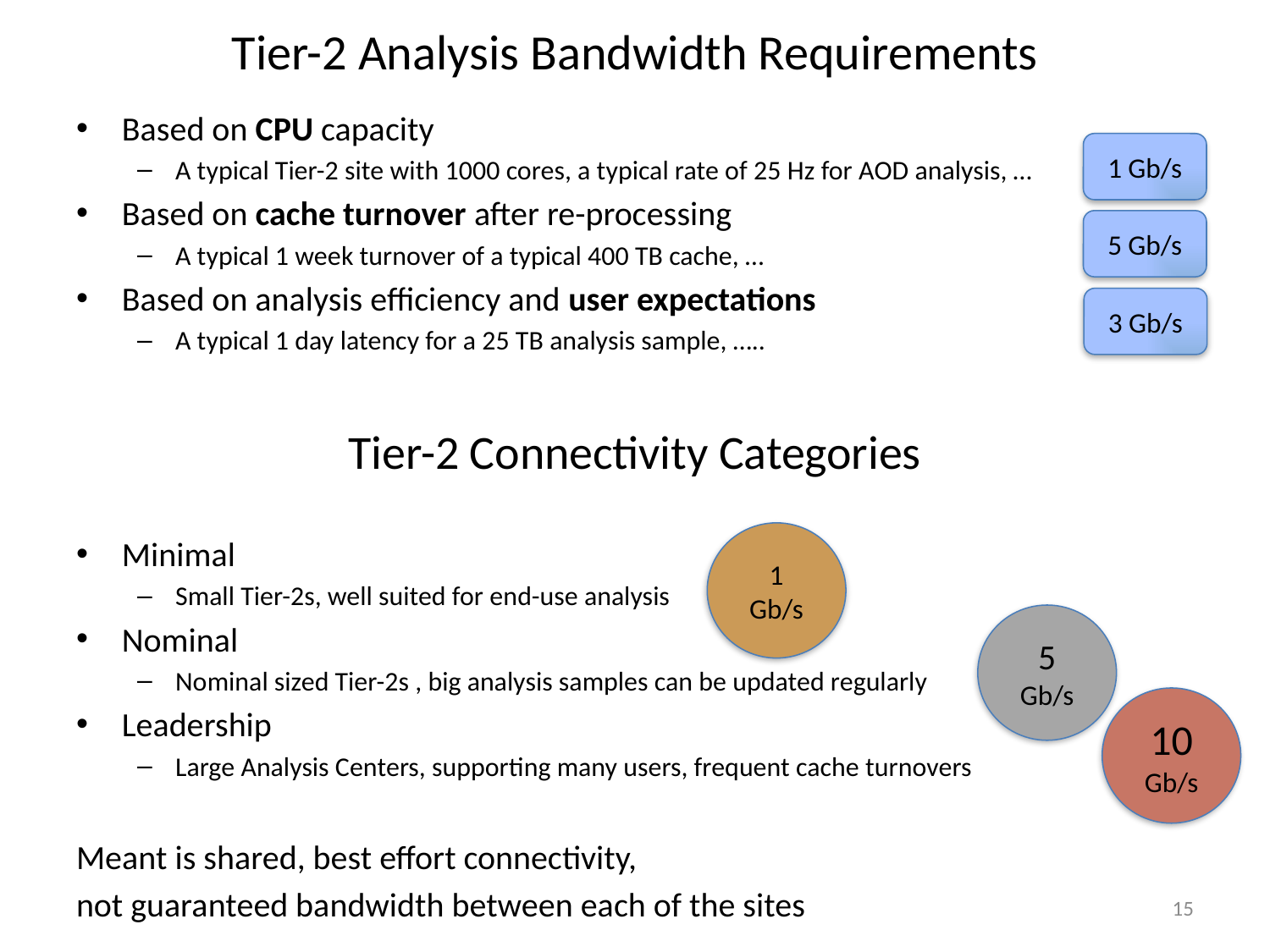

# Tier-2 Analysis Bandwidth Requirements
Based on CPU capacity
A typical Tier-2 site with 1000 cores, a typical rate of 25 Hz for AOD analysis, …
Based on cache turnover after re-processing
A typical 1 week turnover of a typical 400 TB cache, …
Based on analysis efficiency and user expectations
A typical 1 day latency for a 25 TB analysis sample, …..

Tier-2 Connectivity Categories

Minimal
Small Tier-2s, well suited for end-use analysis
Nominal
Nominal sized Tier-2s , big analysis samples can be updated regularly
Leadership
Large Analysis Centers, supporting many users, frequent cache turnovers

Meant is shared, best effort connectivity,
not guaranteed bandwidth between each of the sites

1 Gb/s
5 Gb/s
3 Gb/s
1
Gb/s
5
Gb/s
10
Gb/s
15